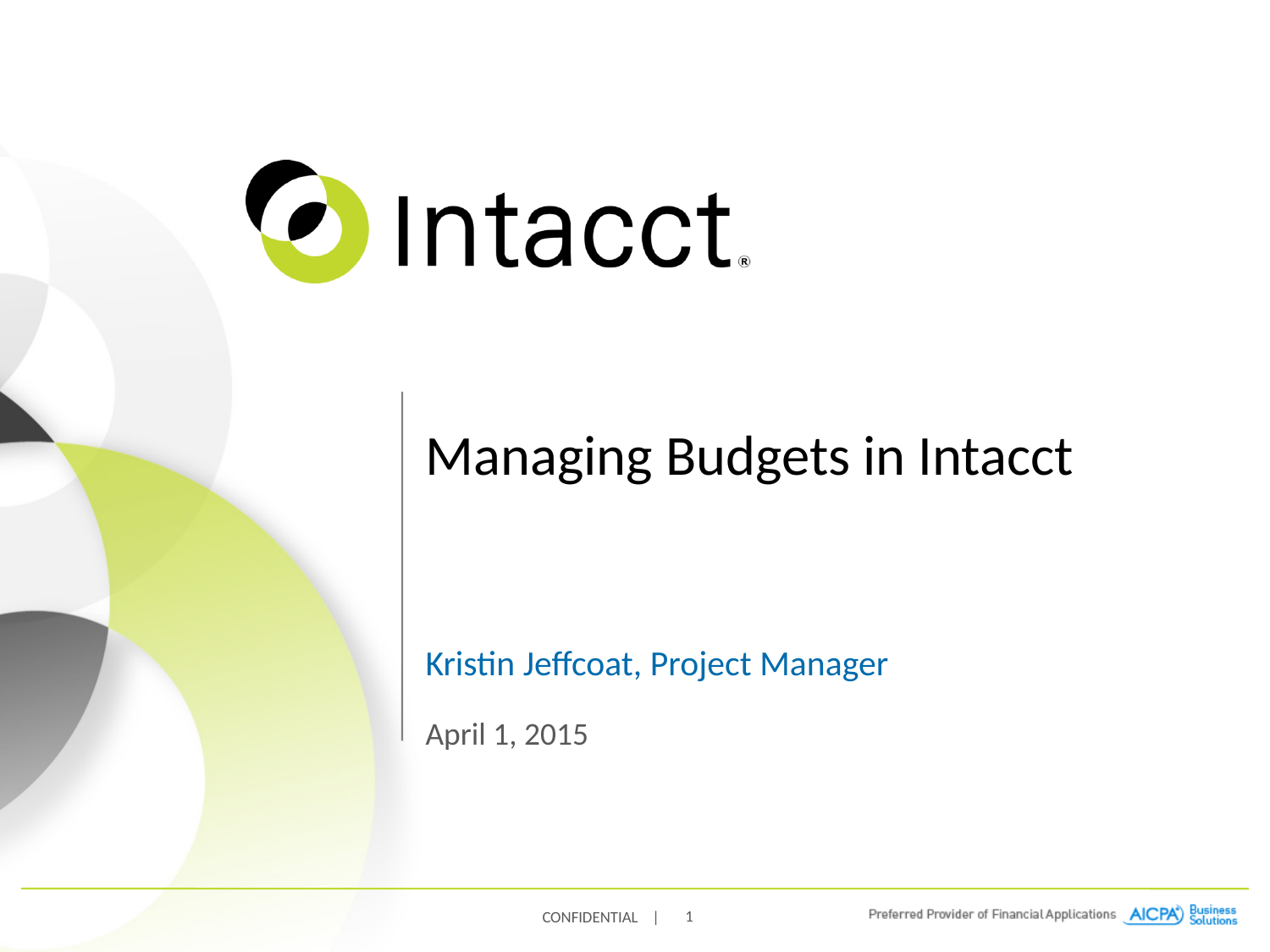

# Managing Budgets in Intacct
Kristin Jeffcoat, Project Manager

April 1, 2015